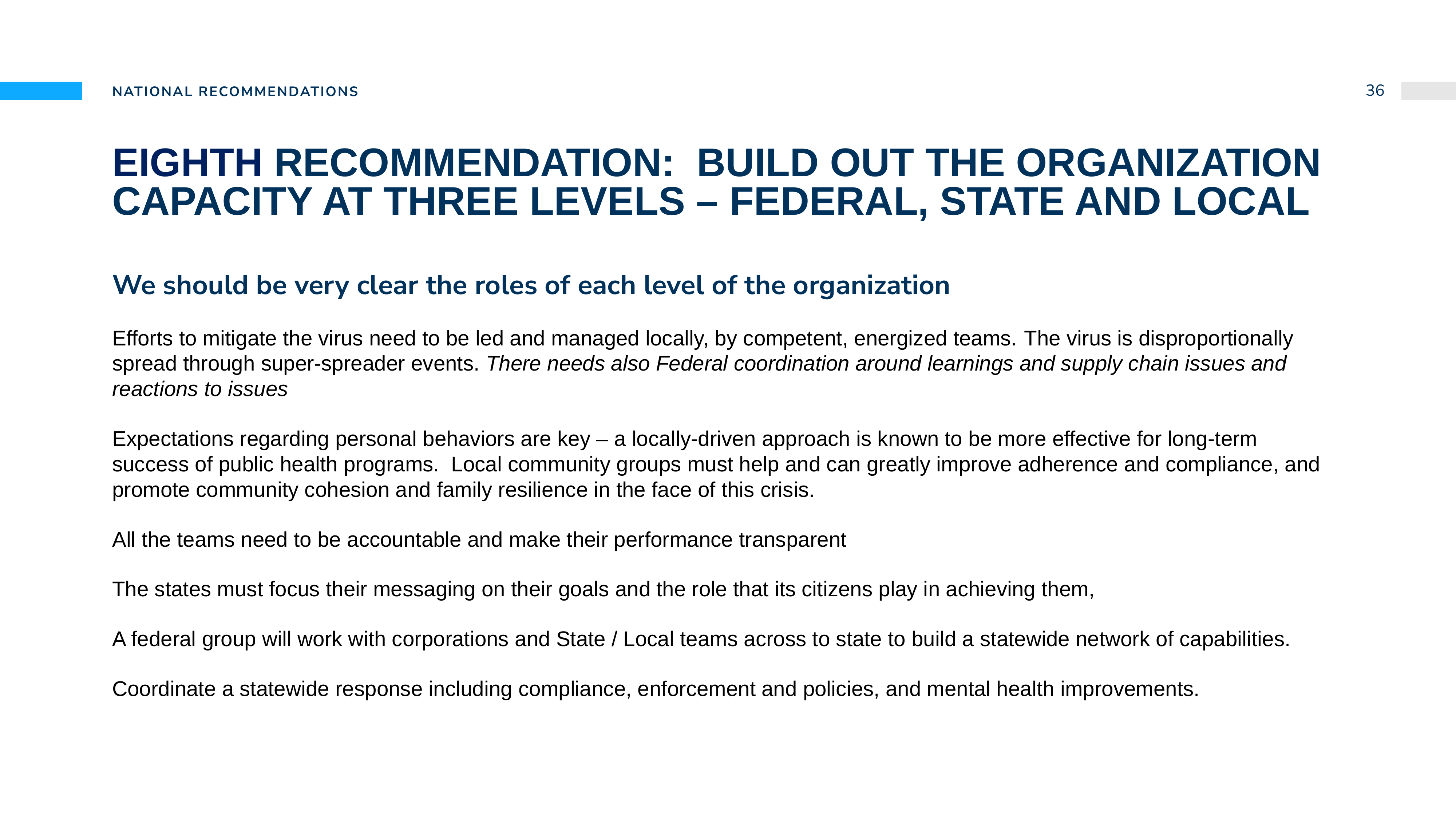

National Recommendations
36

# Eighth recommendation:  Build out the organization capacity at three levels – federal, state and local
We should be very clear the roles of each level of the organization
Efforts to mitigate the virus need to be led and managed locally, by competent, energized teams. The virus is disproportionally spread through super-spreader events. There needs also Federal coordination around learnings and supply chain issues and reactions to issues
Expectations regarding personal behaviors are key – a locally-driven approach is known to be more effective for long-term success of public health programs.  Local community groups must help and can greatly improve adherence and compliance, and promote community cohesion and family resilience in the face of this crisis.
All the teams need to be accountable and make their performance transparent
The states must focus their messaging on their goals and the role that its citizens play in achieving them,
A federal group will work with corporations and State / Local teams across to state to build a statewide network of capabilities.
Coordinate a statewide response including compliance, enforcement and policies, and mental health improvements.